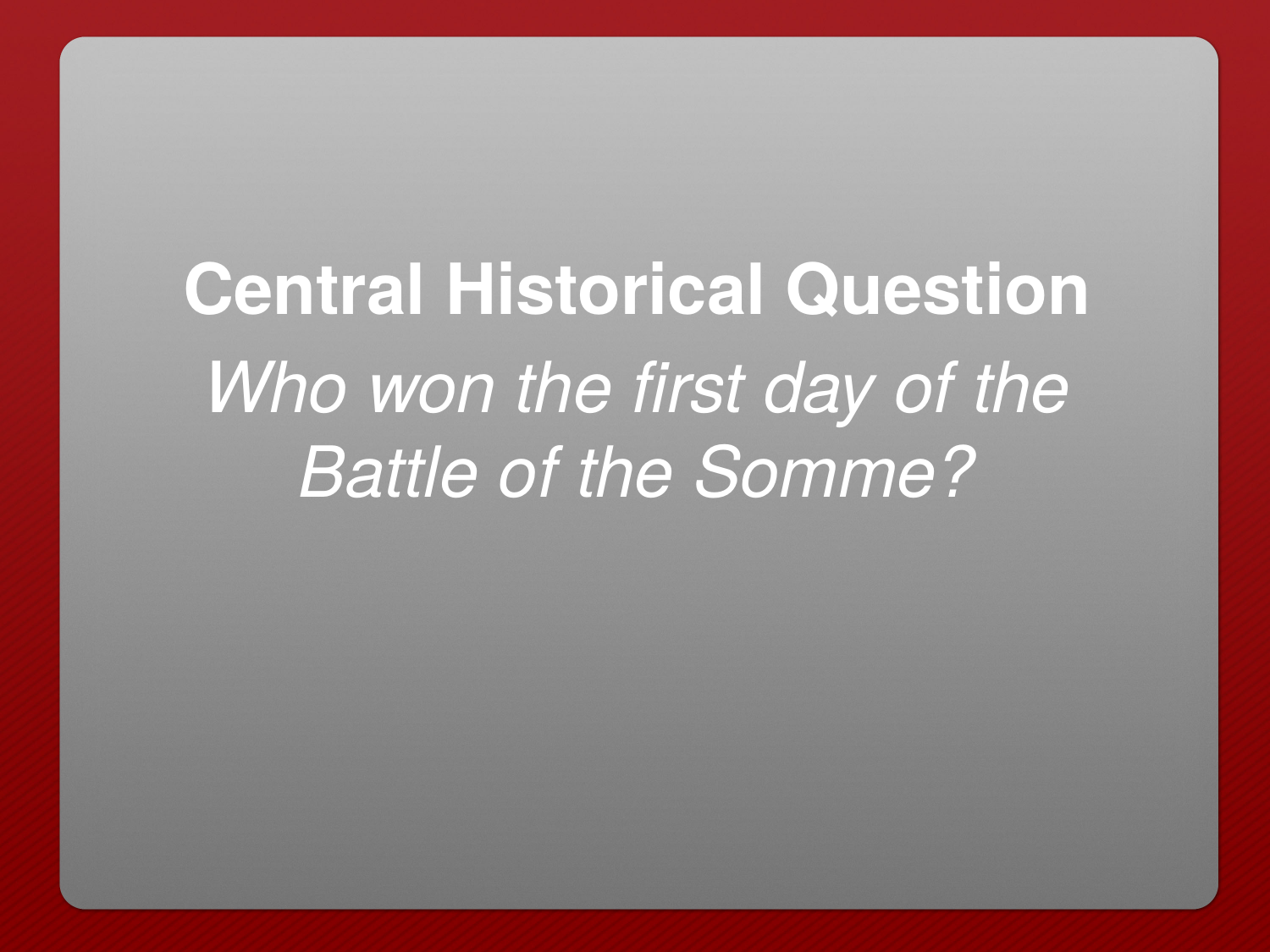

Central Historical Question
Who won the first day of the Battle of the Somme?